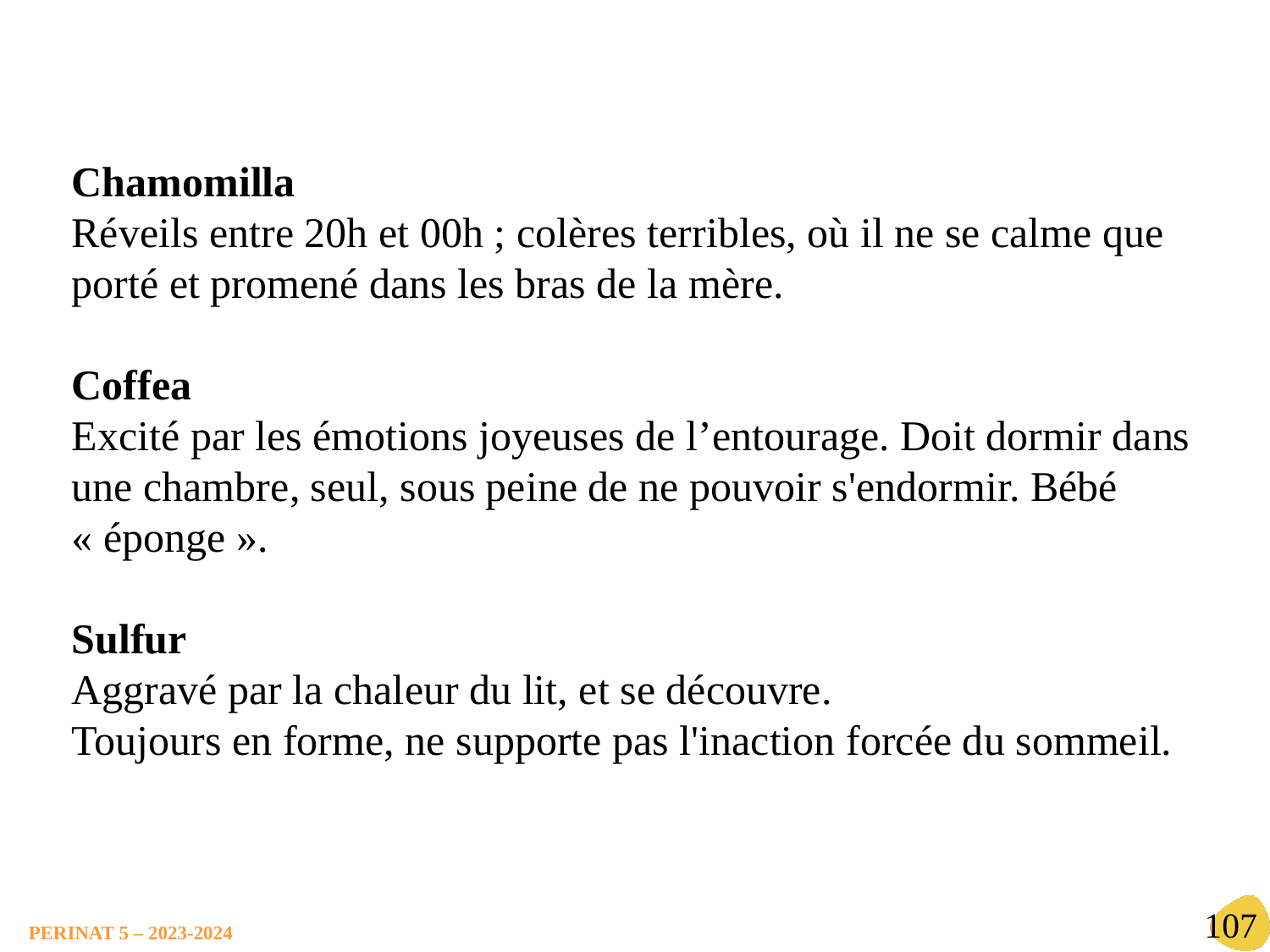

Chamomilla
Réveils entre 20h et 00h ; colères terribles, où il ne se calme que porté et promené dans les bras de la mère.

Coffea
Excité par les émotions joyeuses de l’entourage. Doit dormir dans une chambre, seul, sous peine de ne pouvoir s'endormir. Bébé « éponge ».

Sulfur
Aggravé par la chaleur du lit, et se découvre.
Toujours en forme, ne supporte pas l'inaction forcée du sommeil.